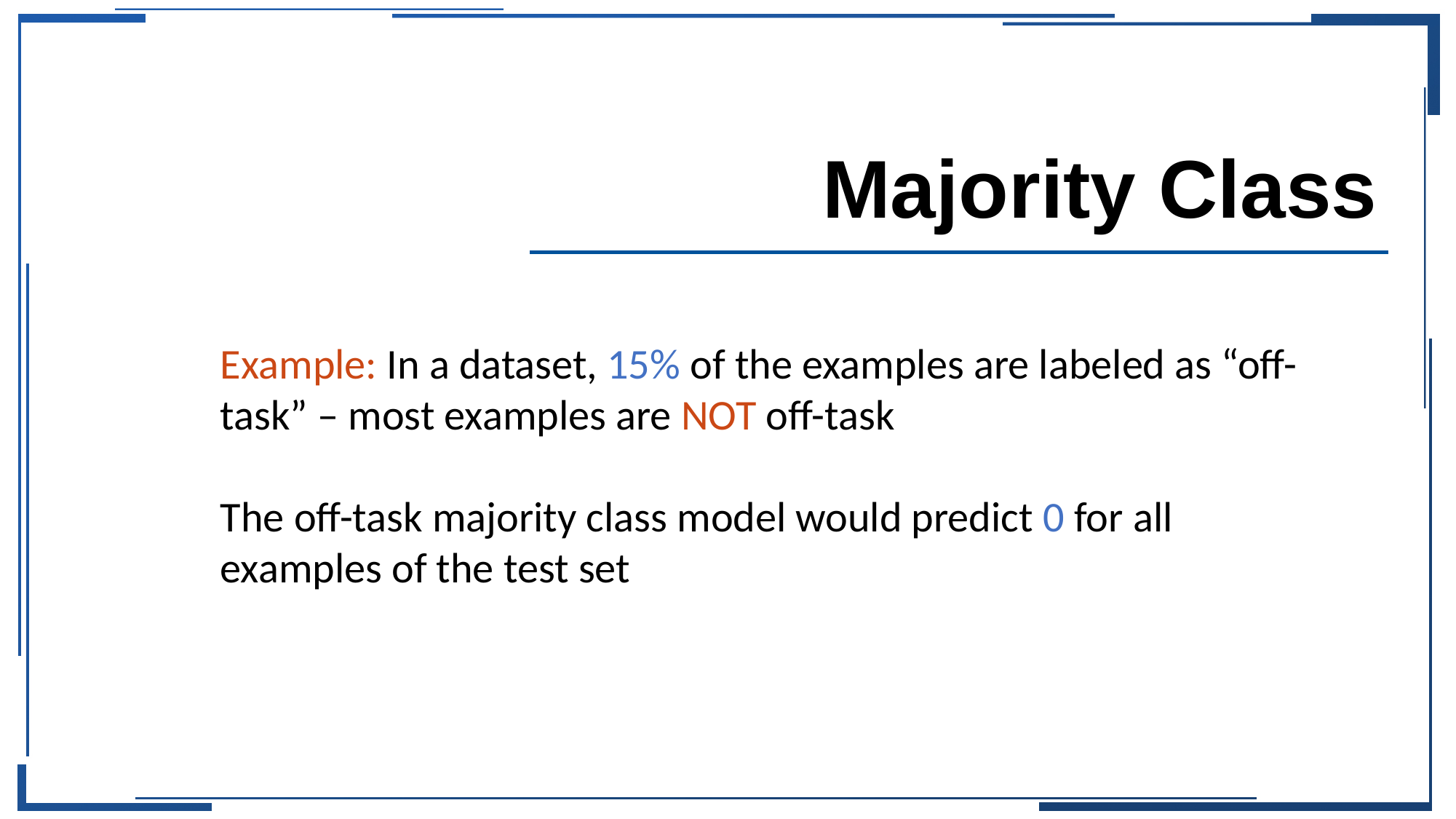

# Majority Class
Example: In a dataset, 15% of the examples are labeled as “off-task” – most examples are NOT off-task

The off-task majority class model would predict 0 for all examples of the test set